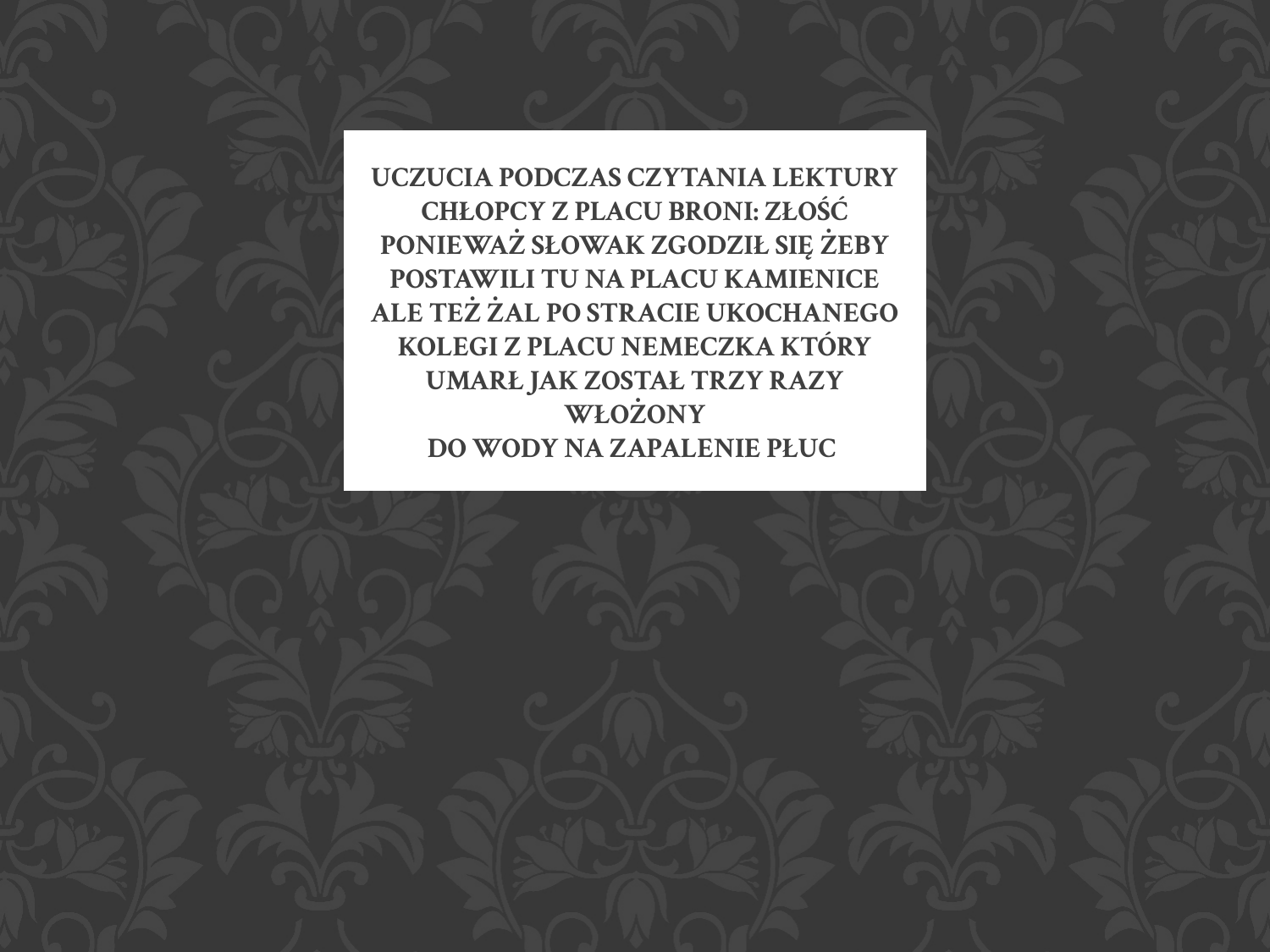

UCZUCIA PODCZAS CZYTANIA LEKTURY CHŁOPCY Z PLACU BRONI: ZŁOŚĆ PONIEWAŻ SŁOWAK ZGODZIŁ SIĘ ŻEBY POSTAWILI TU NA PLACU KAMIENICE ALE TEŻ ŻAL PO STRACIE UKOCHANEGO KOLEGI Z PLACU NEMECZKA KTÓRY UMARŁ JAK ZOSTAŁ TRZY RAZY WŁOŻONY
 DO WODY NA ZAPALENIE PŁUC